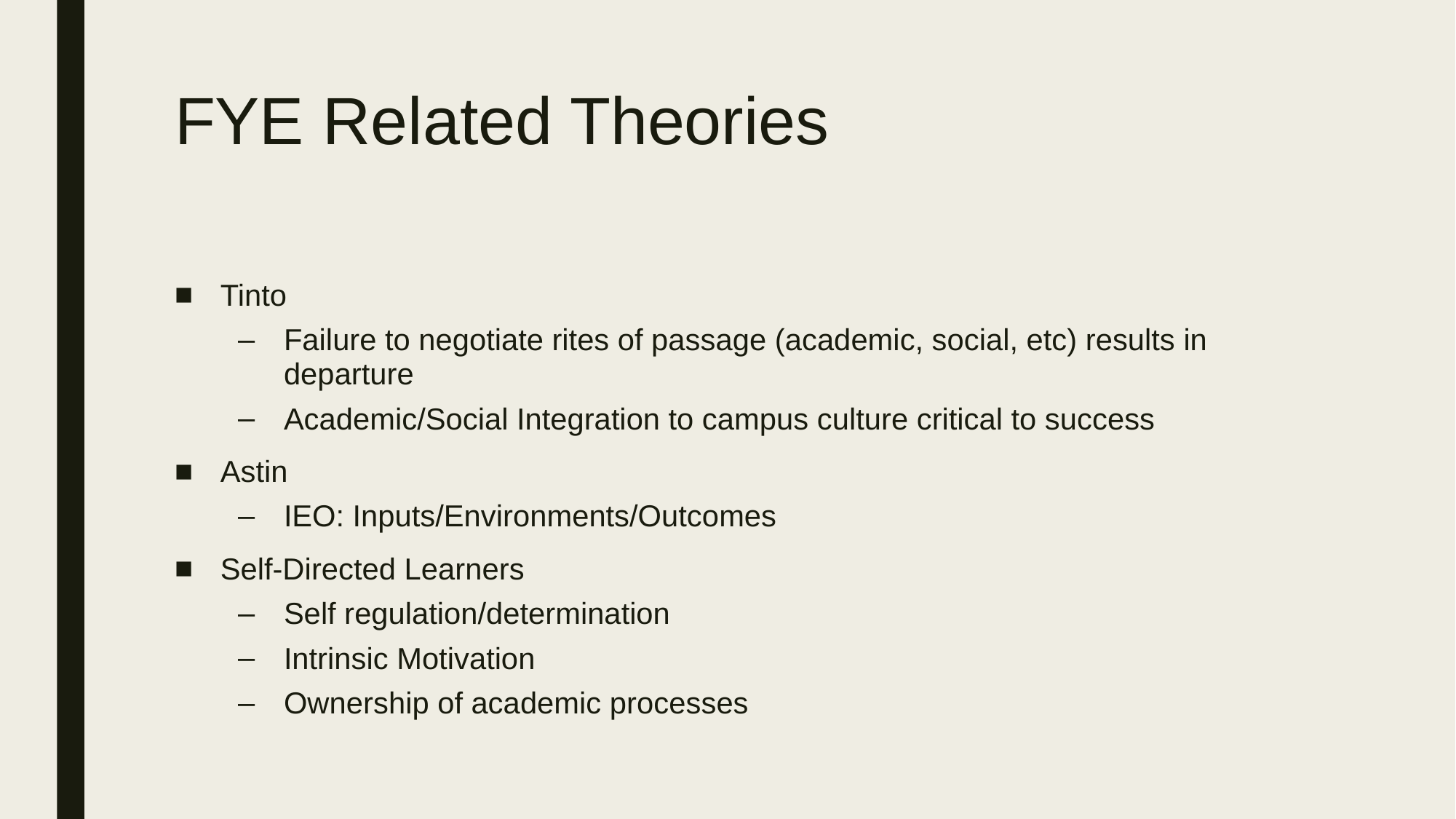

# FYE Related Theories
Tinto
Failure to negotiate rites of passage (academic, social, etc) results in departure
Academic/Social Integration to campus culture critical to success
Astin
IEO: Inputs/Environments/Outcomes
Self-Directed Learners
Self regulation/determination
Intrinsic Motivation
Ownership of academic processes